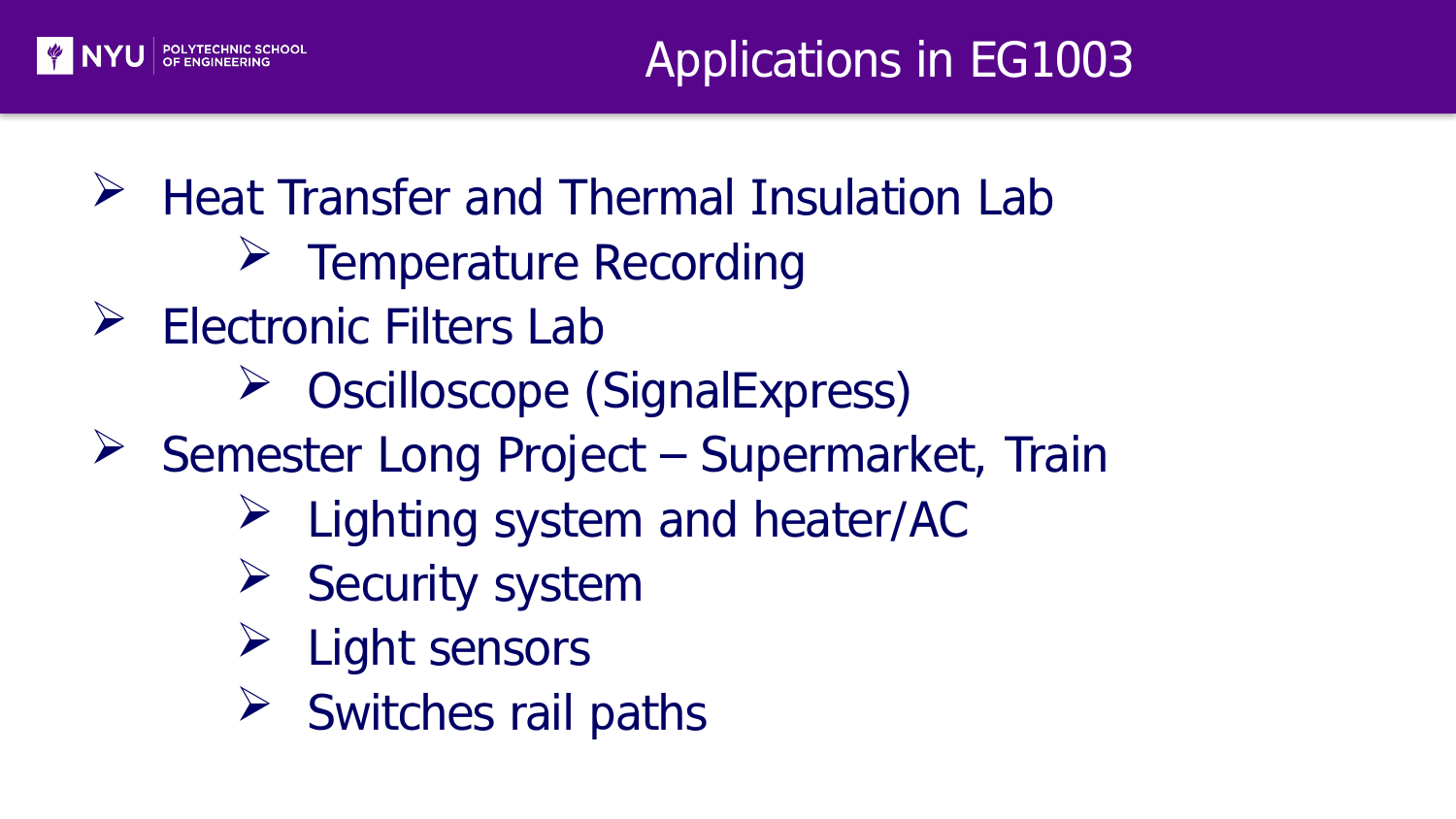

Applications in EG1003
Heat Transfer and Thermal Insulation Lab
Temperature Recording
Electronic Filters Lab
Oscilloscope (SignalExpress)
Semester Long Project – Supermarket, Train
Lighting system and heater/AC
Security system
Light sensors
Switches rail paths